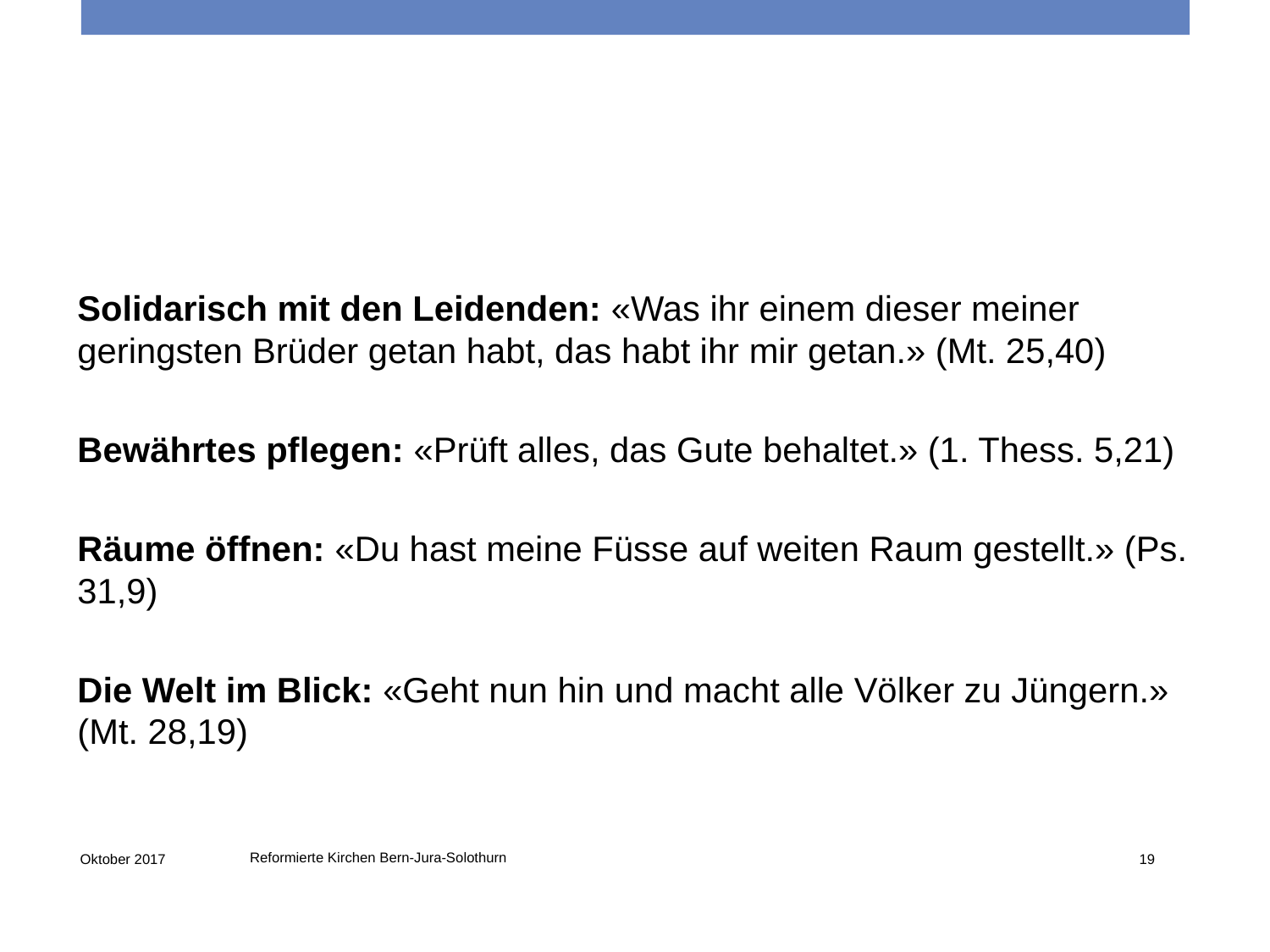

Solidarisch mit den Leidenden: «Was ihr einem dieser meiner geringsten Brüder getan habt, das habt ihr mir getan.» (Mt. 25,40)

Bewährtes pflegen: «Prüft alles, das Gute behaltet.» (1. Thess. 5,21)

Räume öffnen: «Du hast meine Füsse auf weiten Raum gestellt.» (Ps. 31,9)

Die Welt im Blick: «Geht nun hin und macht alle Völker zu Jüngern.» (Mt. 28,19)

Reformierte Kirchen Bern-Jura-Solothurn
Oktober 2017
19